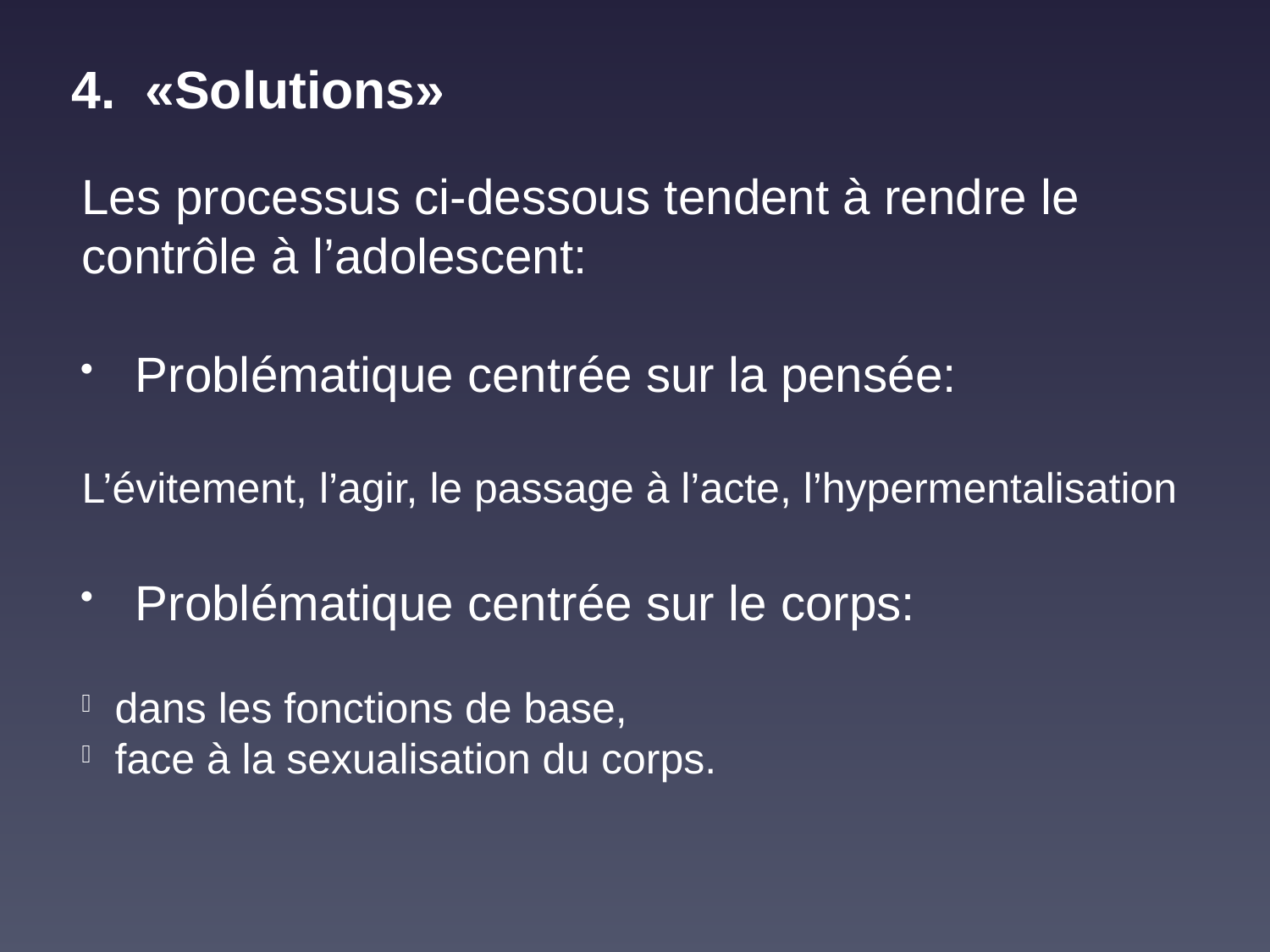

4.  «Solutions»
Les processus ci-dessous tendent à rendre le contrôle à l’adolescent:

   Problématique centrée sur la pensée:

L’évitement, l’agir, le passage à l’acte, l’hypermentalisation

   Problématique centrée sur le corps:

  dans les fonctions de base,
  face à la sexualisation du corps.